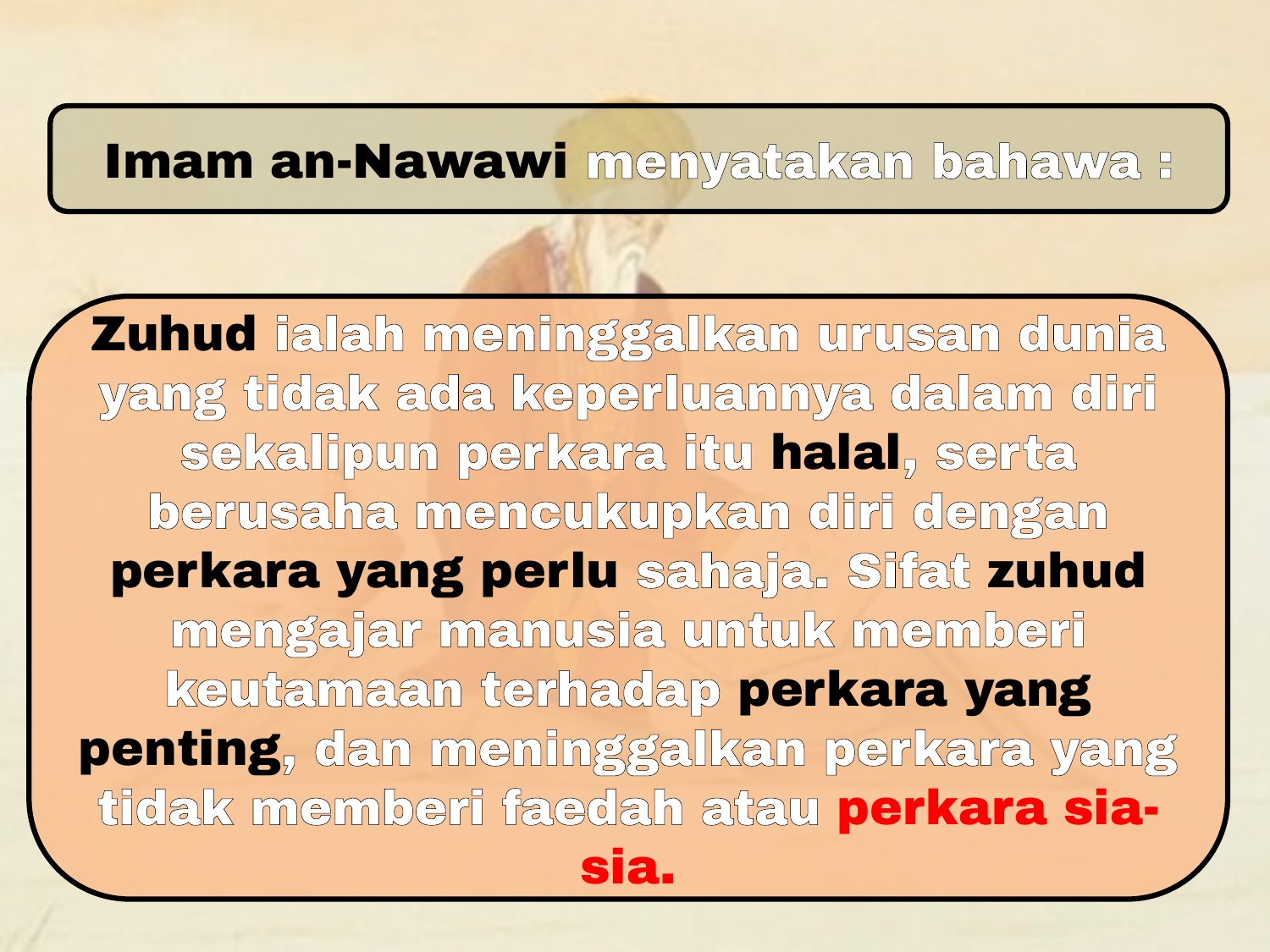

Imam an-Nawawi menyatakan bahawa :
Zuhud ialah meninggalkan urusan dunia yang tidak ada keperluannya dalam diri sekalipun perkara itu halal, serta berusaha mencukupkan diri dengan perkara yang perlu sahaja. Sifat zuhud mengajar manusia untuk memberi keutamaan terhadap perkara yang penting, dan meninggalkan perkara yang tidak memberi faedah atau perkara sia-sia.